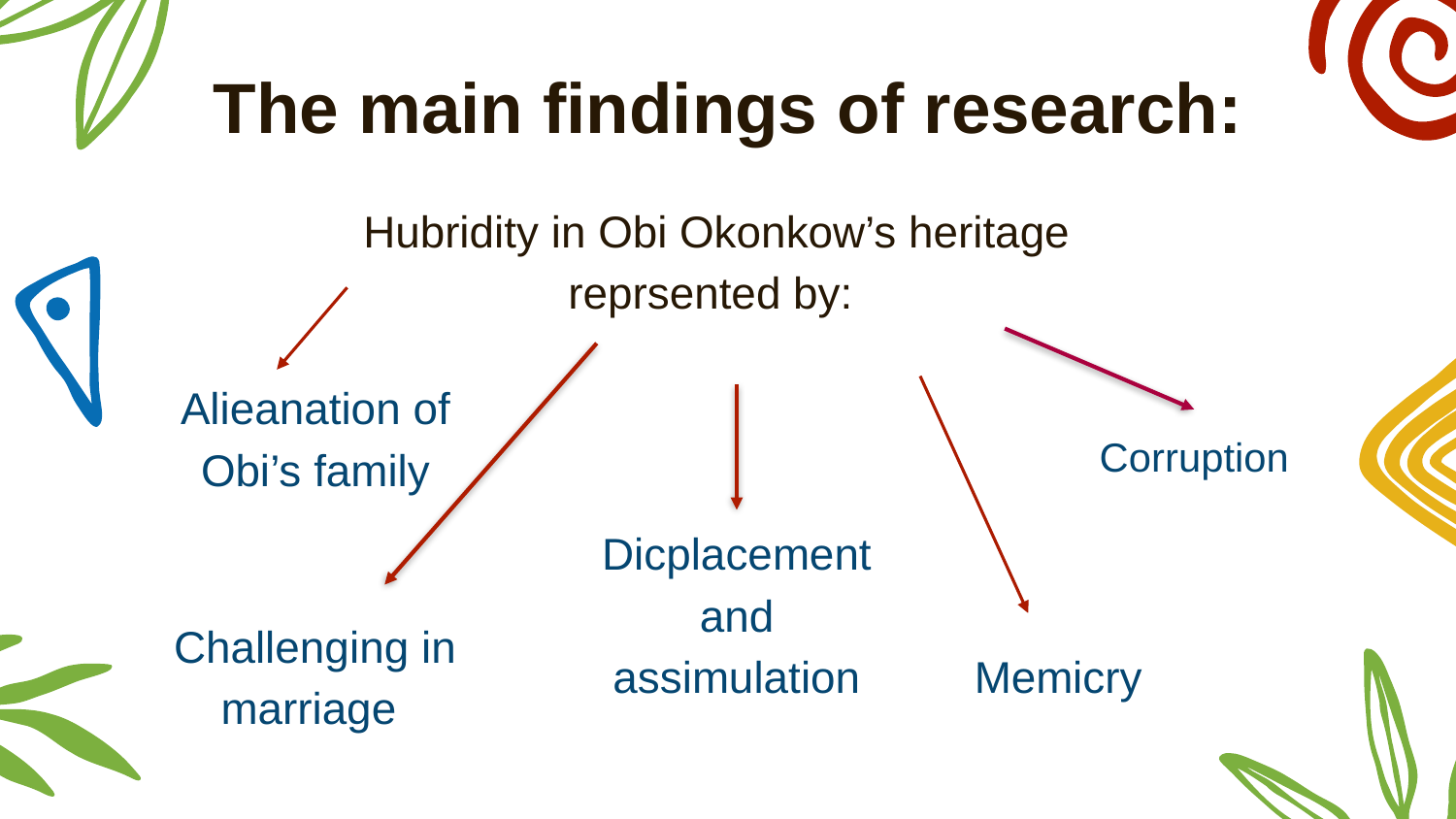

# The main findings of research:
Hubridity in Obi Okonkow’s heritage reprsented by:
Alieanation of Obi’s family
Corruption
Dicplacement and assimulation
Challenging in marriage
Memicry